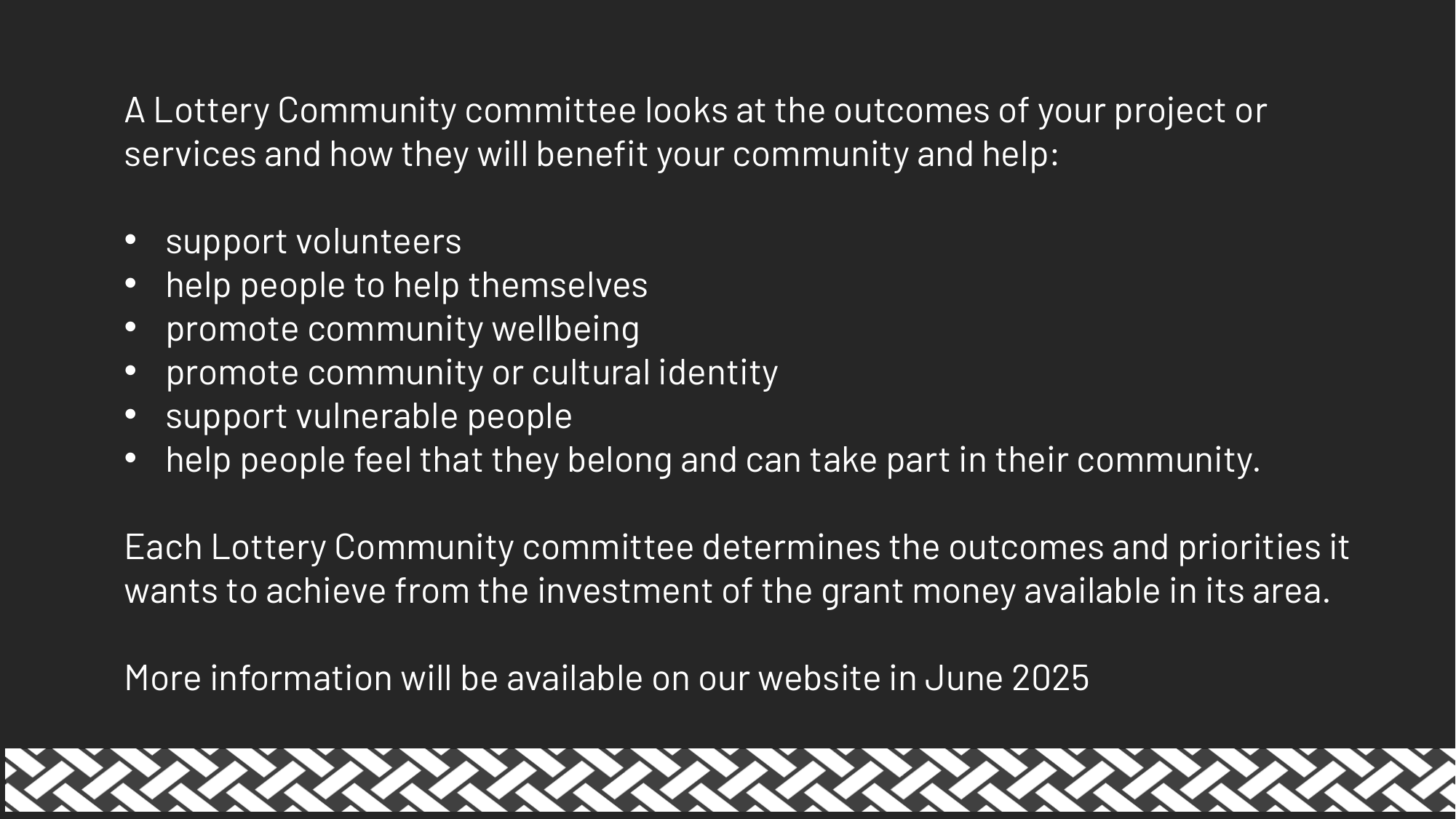

A Lottery Community committee looks at the outcomes of your project or services and how they will benefit your community and help:

support volunteers
help people to help themselves
promote community wellbeing
promote community or cultural identity
support vulnerable people
help people feel that they belong and can take part in their community.

Each Lottery Community committee determines the outcomes and priorities it wants to achieve from the investment of the grant money available in its area.

More information will be available on our website in June 2025